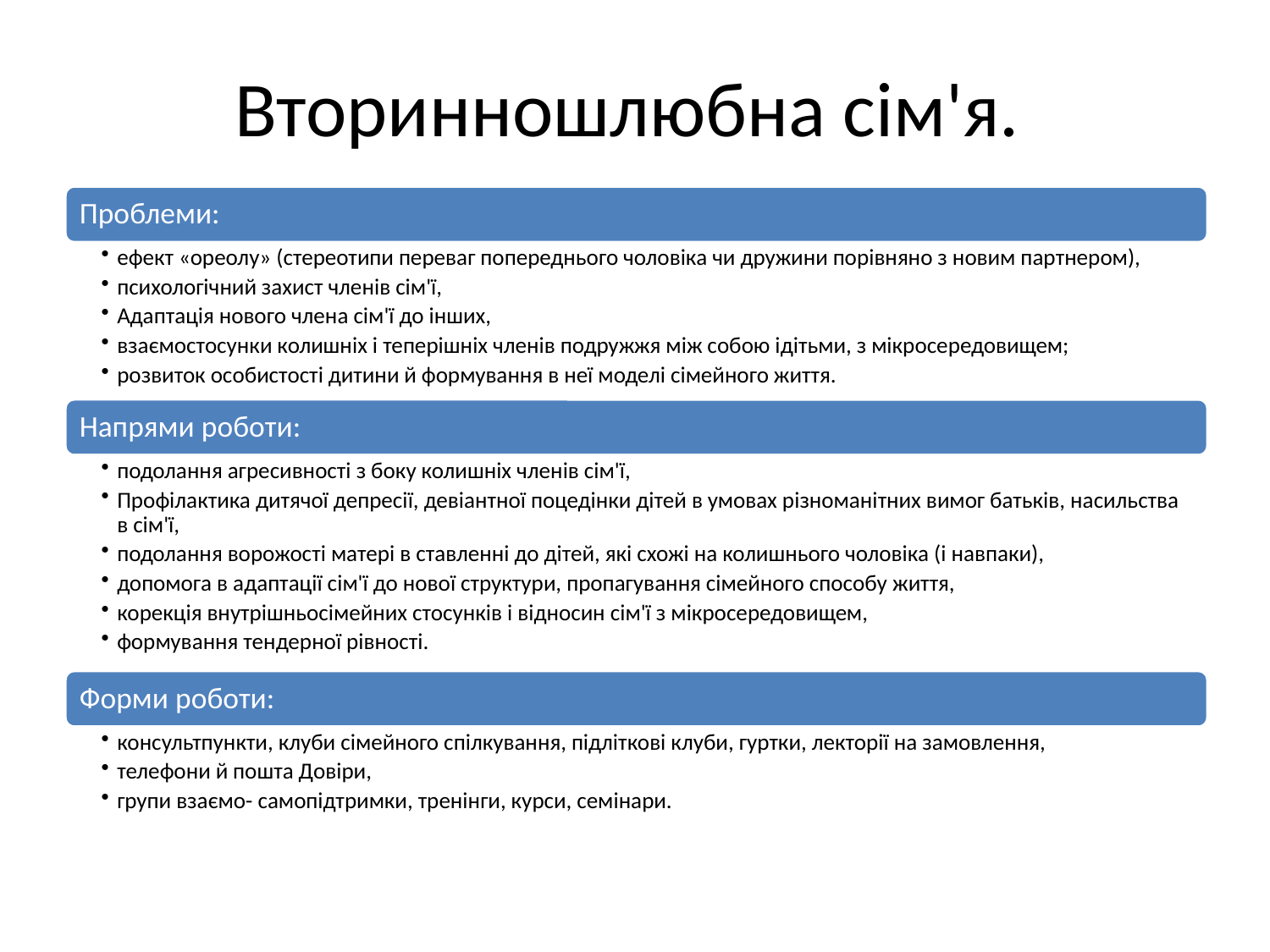

# Вторинношлюбна сім'я.
Проблеми:
ефект «ореолу» (стереотипи переваг попереднього чоловіка чи дружини порівняно з новим партнером),
психологічний захист членів сім'ї,
Адаптація нового члена сім'ї до інших,
взаємостосунки колишніх і теперішніх членів подружжя між собою ідітьми, з мікросередовищем;
розвиток особистості дитини й формування в неї моделі сімейного життя.
Напрями роботи:
подолання агресивності з боку колишніх членів сім'ї,
Профілактика дитячої депресії, девіантної поцедінки дітей в умовах різноманітних вимог батьків, насильства в сім'ї,
подолання ворожості матері в ставленні до дітей, які схожі на колишнього чоловіка (і навпаки),
допомога в адаптації сім'ї до нової структури, пропагування сімейного способу життя,
корекція внутрішньосімейних стосунків і відносин сім'ї з мікросередовищем,
формування тендерної рівності.
Форми роботи:
консультпункти, клуби сімейного спілкування, підліткові клуби, гуртки, лекторії на замовлення,
телефони й пошта Довіри,
групи взаємо- самопідтримки, тренінги, курси, семінари.